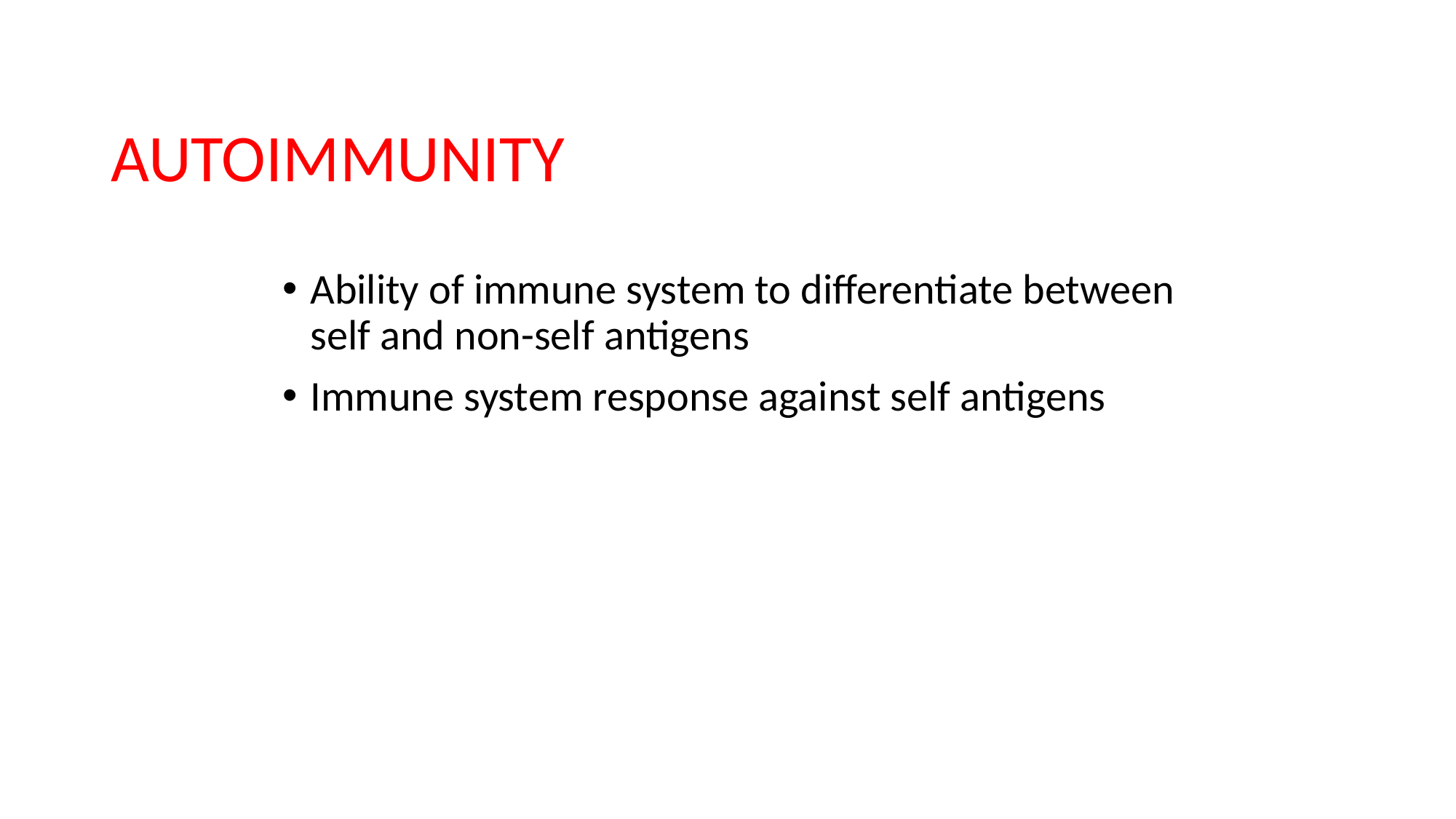

AUTOIMMUNITY
Ability of immune system to differentiate between self and non-self antigens
Immune system response against self antigens